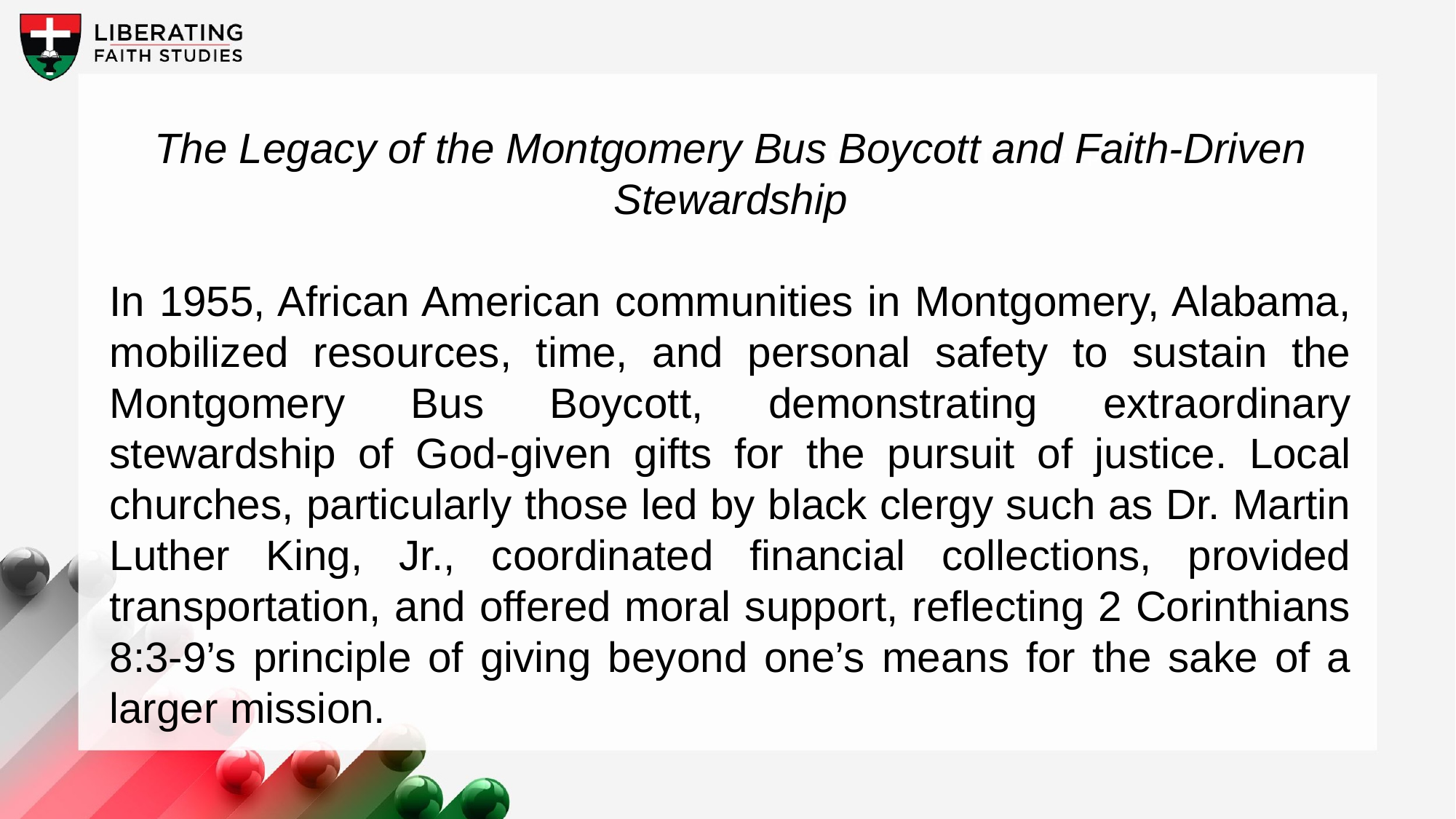

The Legacy of the Montgomery Bus Boycott and Faith-Driven Stewardship

In 1955, African American communities in Montgomery, Alabama, mobilized resources, time, and personal safety to sustain the Montgomery Bus Boycott, demonstrating extraordinary stewardship of God-given gifts for the pursuit of justice. Local churches, particularly those led by black clergy such as Dr. Martin Luther King, Jr., coordinated financial collections, provided transportation, and offered moral support, reflecting 2 Corinthians 8:3-9’s principle of giving beyond one’s means for the sake of a larger mission.
A wonderful serenity has taken possession